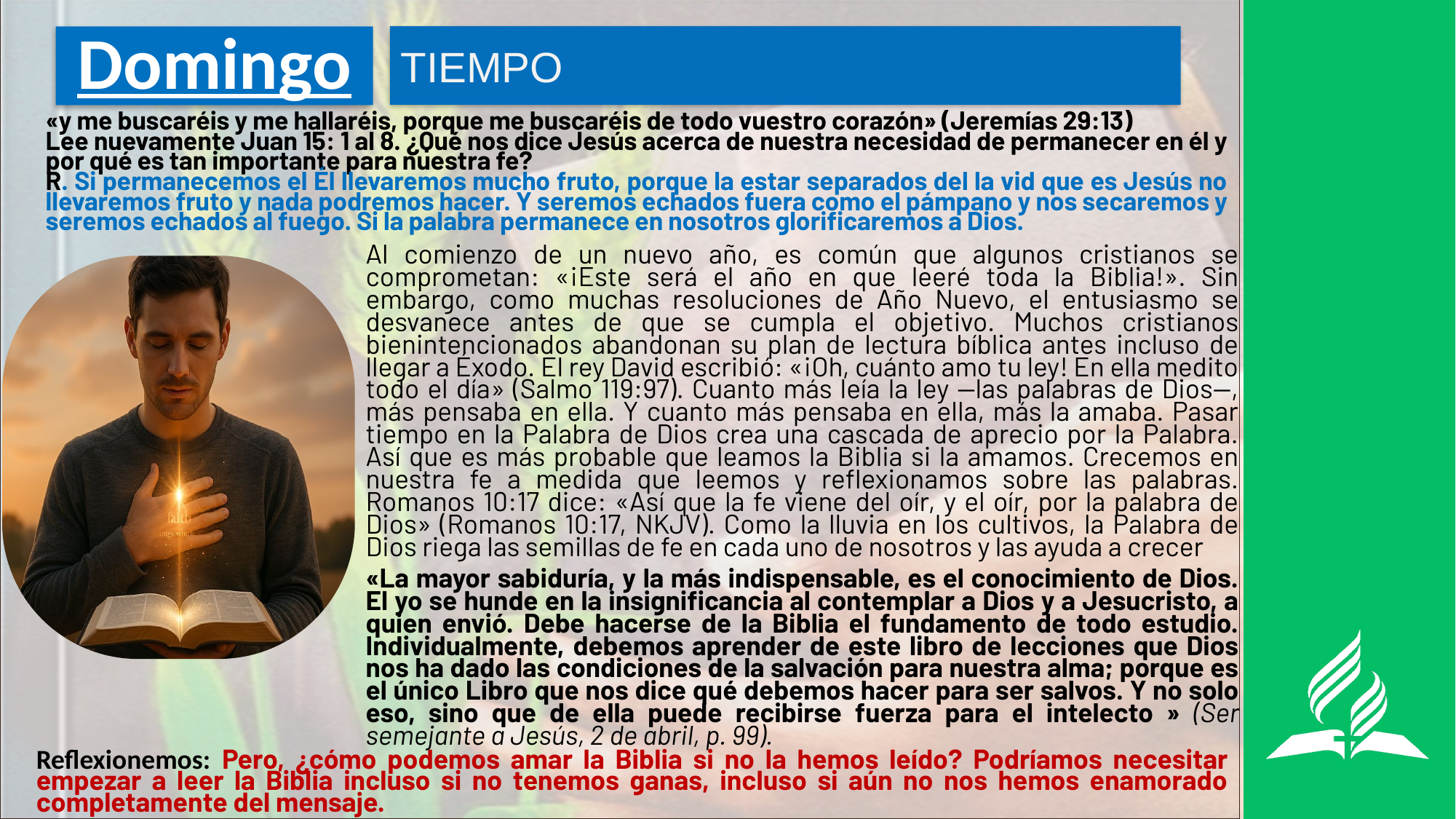

TIEMPO
# Domingo
«y me buscaréis y me hallaréis, porque me buscaréis de todo vuestro corazón» (Jeremías 29:13)
Lee nuevamente Juan 15: 1 al 8. ¿Qué nos dice Jesús acerca de nuestra necesidad de permanecer en él y por qué es tan importante para nuestra fe?
R. Si permanecemos el Él llevaremos mucho fruto, porque la estar separados del la vid que es Jesús no llevaremos fruto y nada podremos hacer. Y seremos echados fuera como el pámpano y nos secaremos y seremos echados al fuego. Si la palabra permanece en nosotros glorificaremos a Dios.
Al comienzo de un nuevo año, es común que algunos cristianos se comprometan: «¡Este será el año en que leeré toda la Biblia!». Sin embargo, como muchas resoluciones de Año Nuevo, el entusiasmo se desvanece antes de que se cumpla el objetivo. Muchos cristianos bienintencionados abandonan su plan de lectura bíblica antes incluso de llegar a Éxodo. El rey David escribió: «¡Oh, cuánto amo tu ley! En ella medito todo el día» (Salmo 119:97). Cuanto más leía la ley —las palabras de Dios—, más pensaba en ella. Y cuanto más pensaba en ella, más la amaba. Pasar tiempo en la Palabra de Dios crea una cascada de aprecio por la Palabra. Así que es más probable que leamos la Biblia si la amamos. Crecemos en nuestra fe a medida que leemos y reflexionamos sobre las palabras. Romanos 10:17 dice: «Así que la fe viene del oír, y el oír, por la palabra de Dios» (Romanos 10:17, NKJV). Como la lluvia en los cultivos, la Palabra de Dios riega las semillas de fe en cada uno de nosotros y las ayuda a crecer
«La mayor sabiduría, y la más indispensable, es el conocimiento de Dios. El yo se hunde en la insignificancia al contemplar a Dios y a Jesucristo, a quien envió. Debe hacerse de la Biblia el fundamento de todo estudio. Individualmente, debemos aprender de este libro de lecciones que Dios nos ha dado las condiciones de la salvación para nuestra alma; porque es el único Libro que nos dice qué debemos hacer para ser salvos. Y no solo eso, sino que de ella puede recibirse fuerza para el intelecto » (Ser semejante a Jesús, 2 de abril, p. 99).

Reflexionemos: Pero, ¿cómo podemos amar la Biblia si no la hemos leído? Podríamos necesitar empezar a leer la Biblia incluso si no tenemos ganas, incluso si aún no nos hemos enamorado completamente del mensaje.